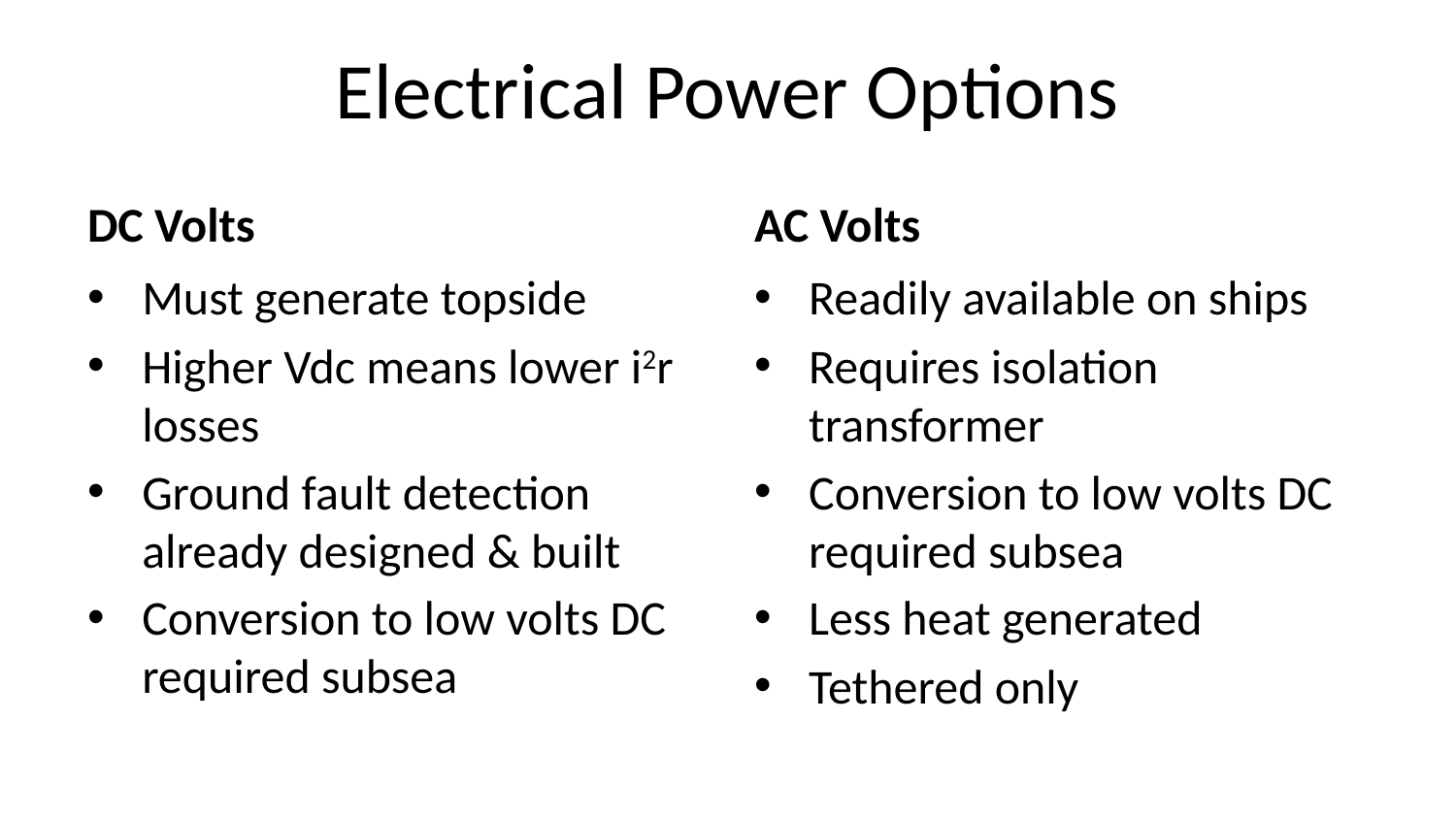

# Electrical Power Options
DC Volts
AC Volts
Must generate topside
Higher Vdc means lower i2r losses
Ground fault detection already designed & built
Conversion to low volts DC required subsea
Readily available on ships
Requires isolation transformer
Conversion to low volts DC required subsea
Less heat generated
Tethered only